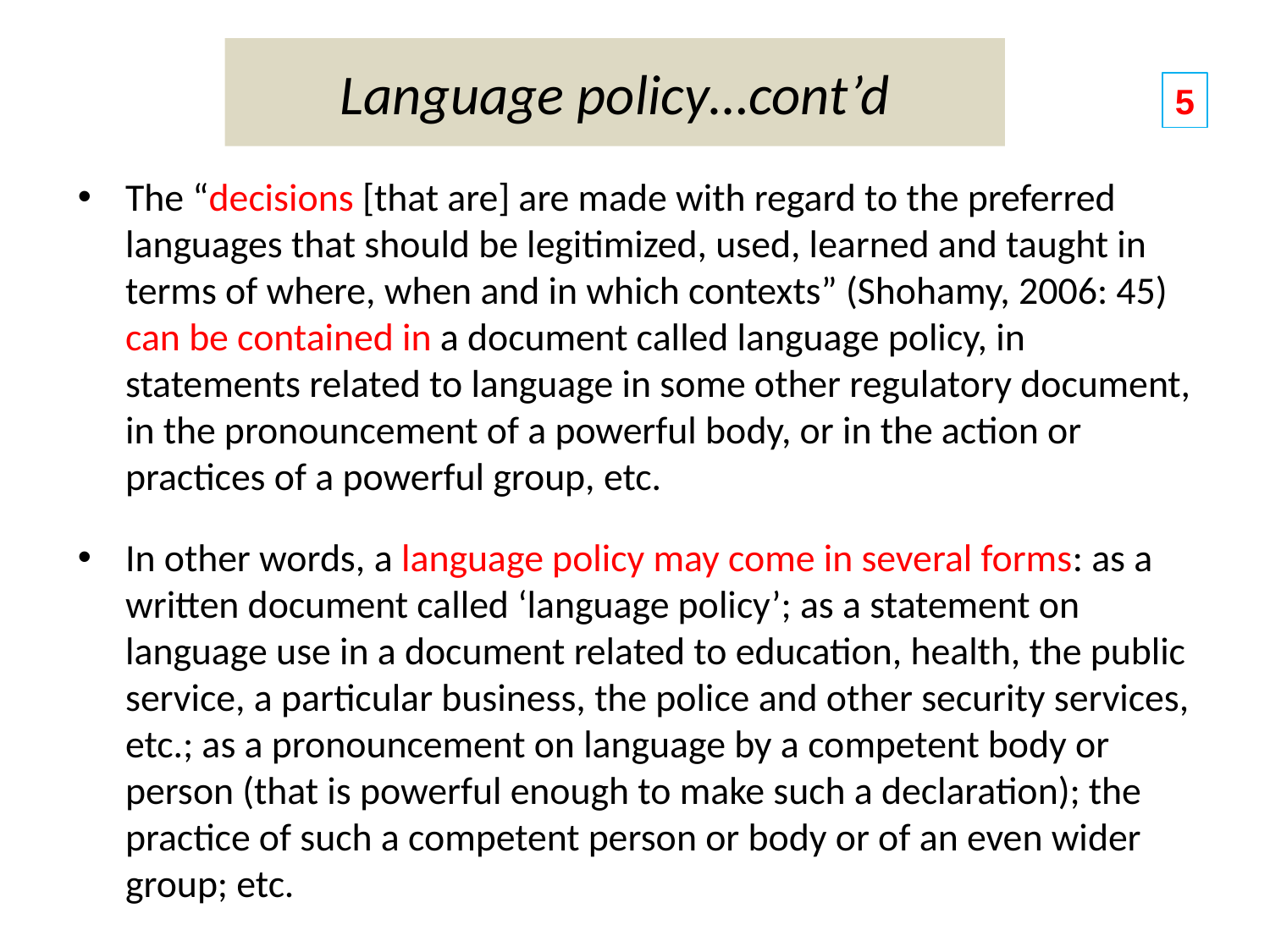

Language policy…cont’d
5
The “decisions [that are] are made with regard to the preferred languages that should be legitimized, used, learned and taught in terms of where, when and in which contexts” (Shohamy, 2006: 45) can be contained in a document called language policy, in statements related to language in some other regulatory document, in the pronouncement of a powerful body, or in the action or practices of a powerful group, etc.

In other words, a language policy may come in several forms: as a written document called ‘language policy’; as a statement on language use in a document related to education, health, the public service, a particular business, the police and other security services, etc.; as a pronouncement on language by a competent body or person (that is powerful enough to make such a declaration); the practice of such a competent person or body or of an even wider group; etc.